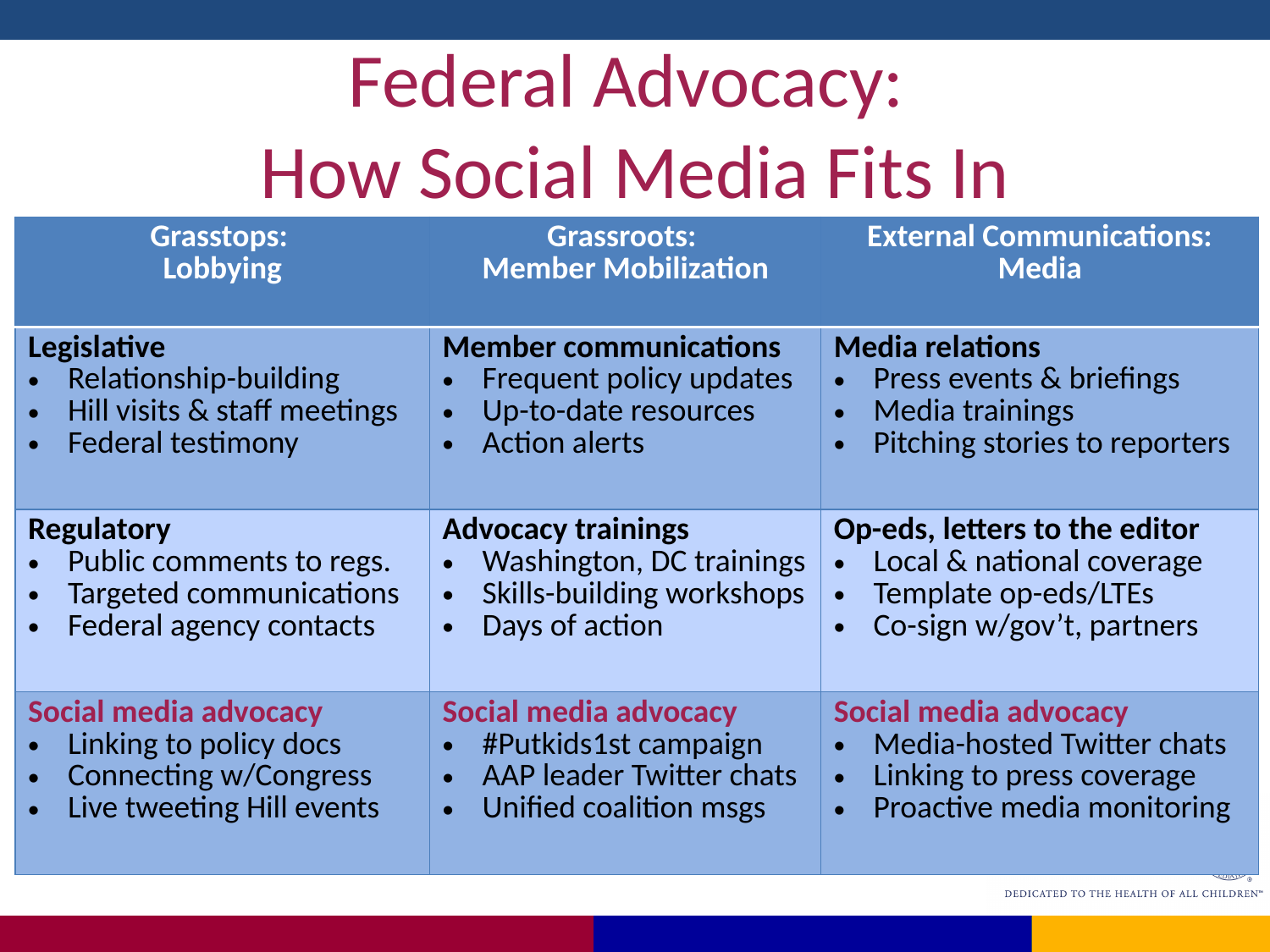

# Federal Advocacy: How Social Media Fits In
| Grasstops: Lobbying | Grassroots: Member Mobilization | External Communications: Media |
| --- | --- | --- |
| Legislative Relationship-building Hill visits & staff meetings Federal testimony | Member communications Frequent policy updates Up-to-date resources Action alerts | Media relations Press events & briefings Media trainings Pitching stories to reporters |
| Regulatory Public comments to regs. Targeted communications Federal agency contacts | Advocacy trainings Washington, DC trainings Skills-building workshops Days of action | Op-eds, letters to the editor Local & national coverage Template op-eds/LTEs Co-sign w/gov’t, partners |
| Social media advocacy Linking to policy docs Connecting w/Congress Live tweeting Hill events | Social media advocacy #Putkids1st campaign AAP leader Twitter chats Unified coalition msgs | Social media advocacy Media-hosted Twitter chats Linking to press coverage Proactive media monitoring |